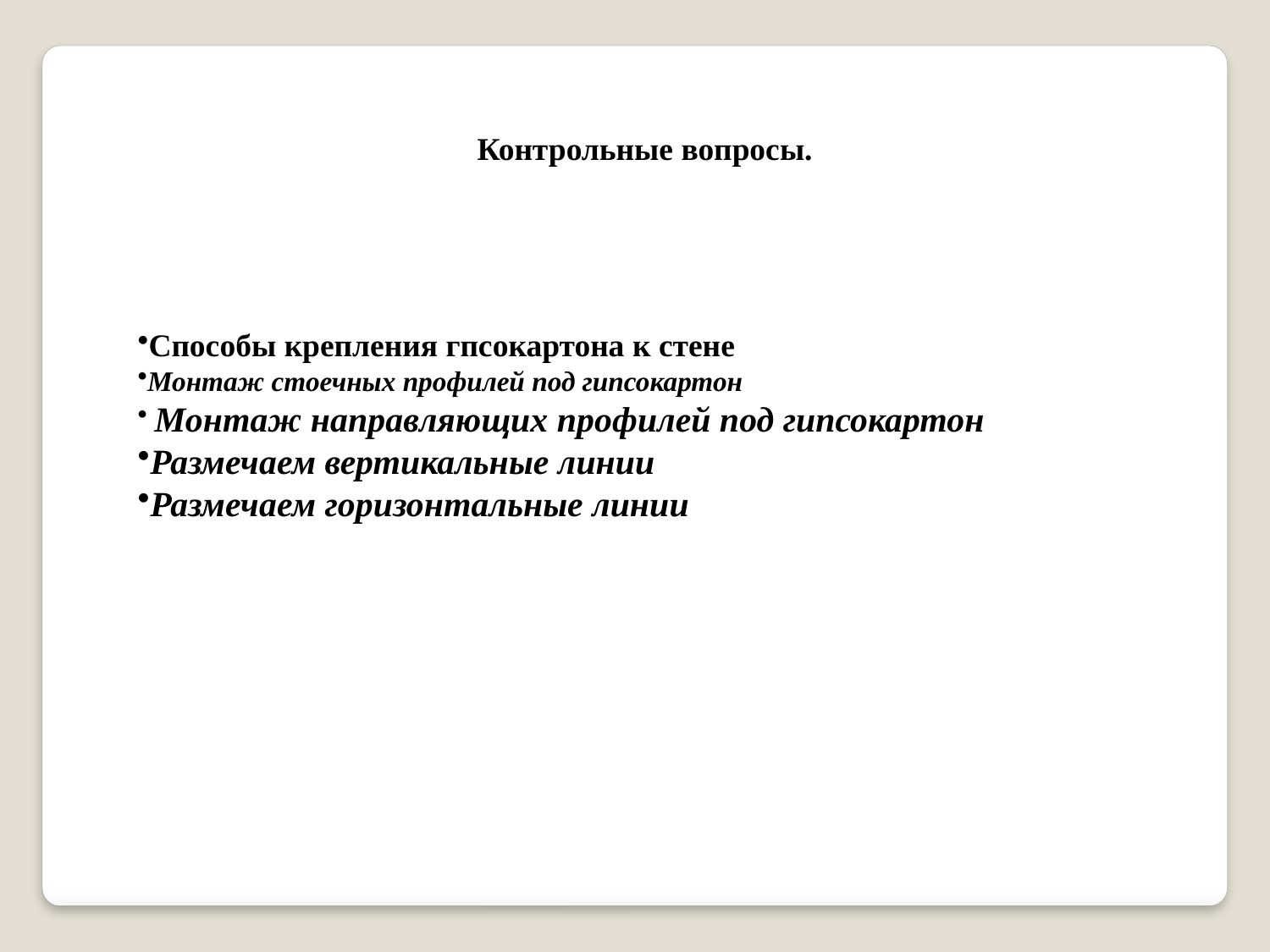

Контрольные вопросы.
Способы крепления гпсокартона к стене
Монтаж стоечных профилей под гипсокартон
 Монтаж направляющих профилей под гипсокартон
Размечаем вертикальные линии
Размечаем горизонтальные линии